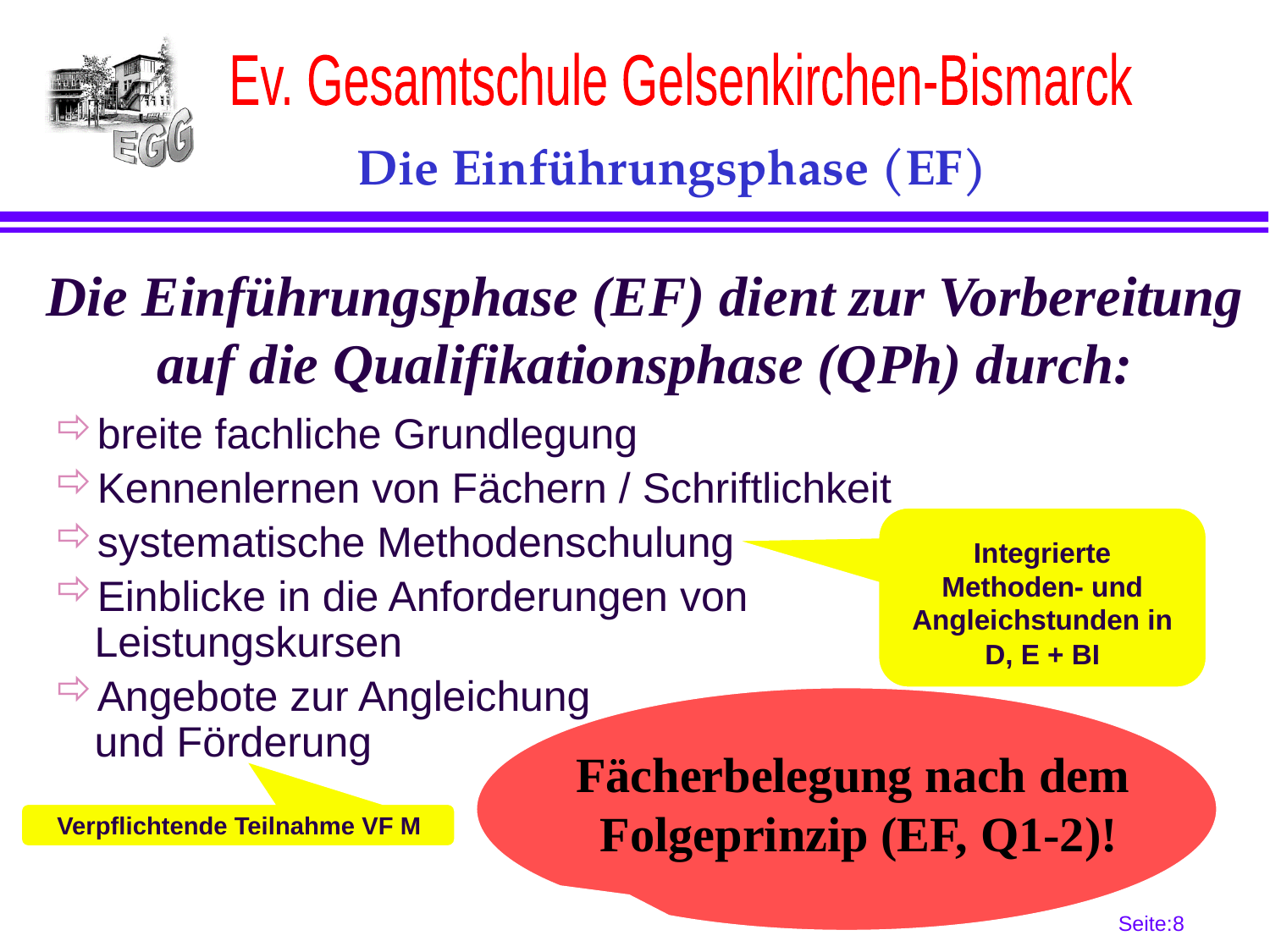

# Die Einführungsphase (EF)
Die Einführungsphase (EF) dient zur Vorbereitung auf die Qualifikationsphase (QPh) durch:

breite fachliche Grundlegung
Kennenlernen von Fächern / Schriftlichkeit
systematische Methodenschulung
Einblicke in die Anforderungen von Leistungskursen
Angebote zur Angleichung
und Förderung

Integrierte Methoden- und Angleichstunden in D, E + BI

Fächerbelegung nach dem
 Folgeprinzip (EF, Q1-2)!
Verpflichtende Teilnahme VF M